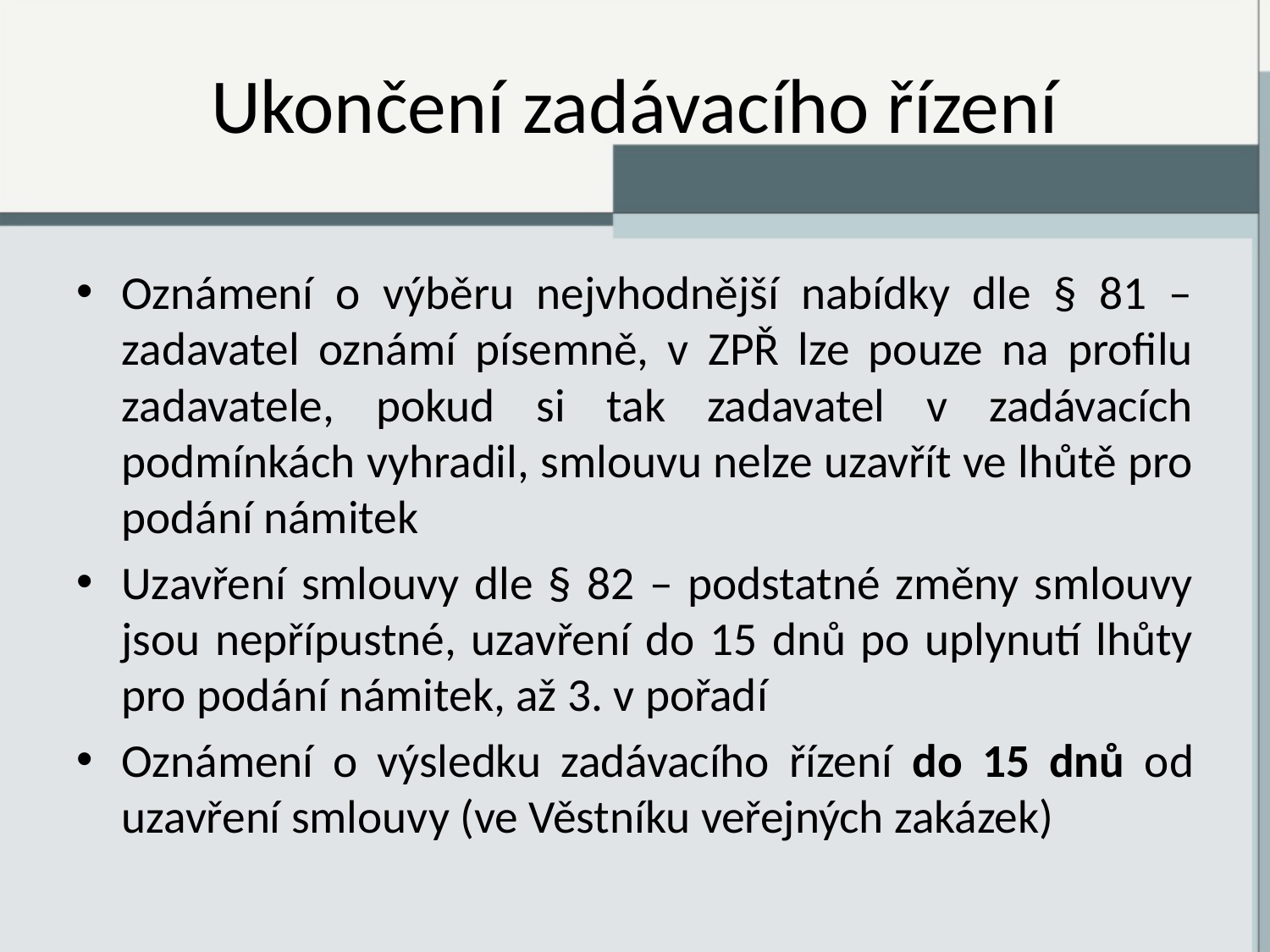

# Ukončení zadávacího řízení
Oznámení o výběru nejvhodnější nabídky dle § 81 – zadavatel oznámí písemně, v ZPŘ lze pouze na profilu zadavatele, pokud si tak zadavatel v zadávacích podmínkách vyhradil, smlouvu nelze uzavřít ve lhůtě pro podání námitek
Uzavření smlouvy dle § 82 – podstatné změny smlouvy jsou nepřípustné, uzavření do 15 dnů po uplynutí lhůty pro podání námitek, až 3. v pořadí
Oznámení o výsledku zadávacího řízení do 15 dnů od uzavření smlouvy (ve Věstníku veřejných zakázek)